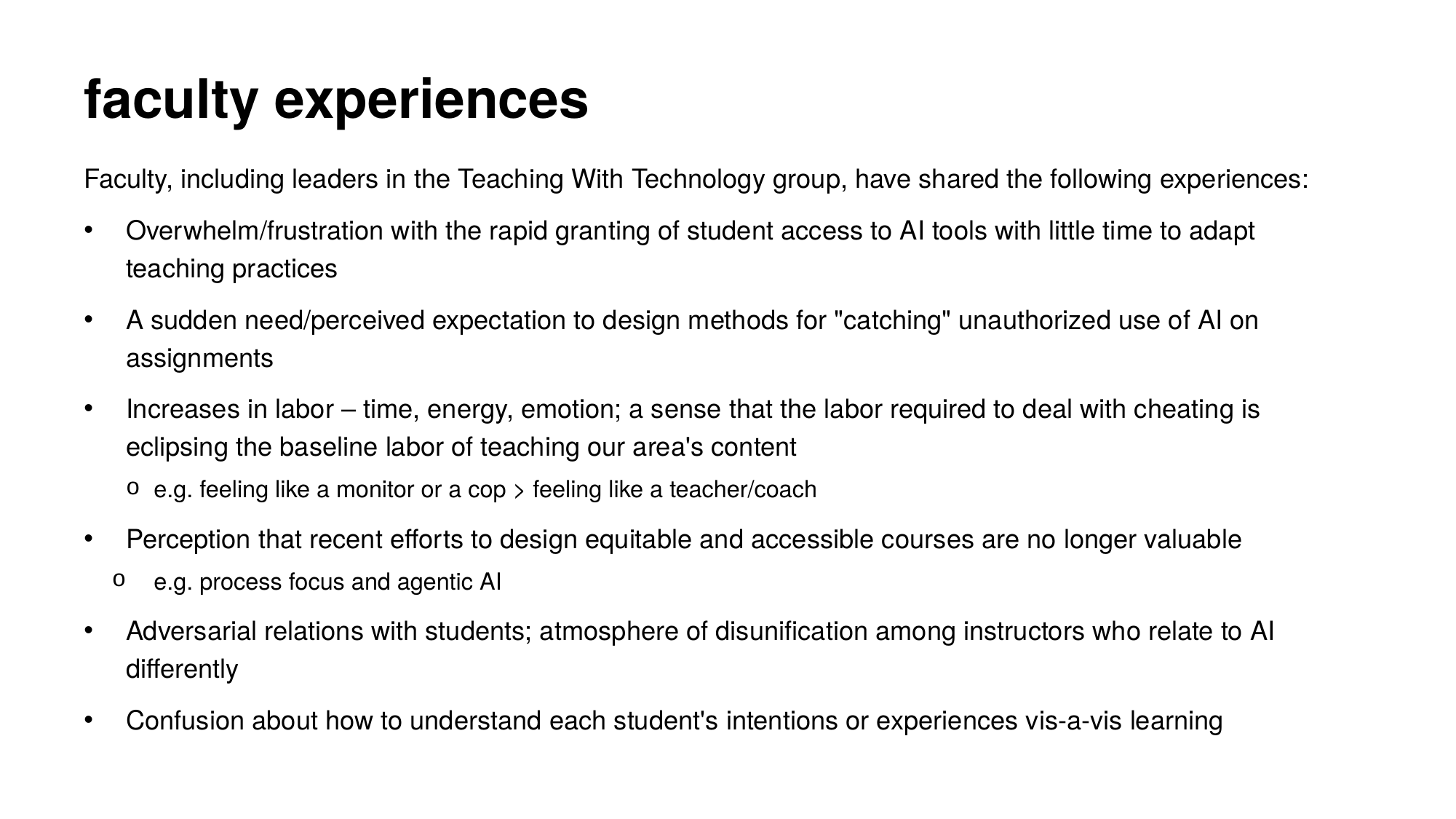

# faculty experiences
Faculty, including leaders in the Teaching With Technology group, have shared the following experiences:
Overwhelm/frustration with the rapid granting of student access to AI tools with little time to adapt teaching practices
A sudden need/perceived expectation to design methods for "catching" unauthorized use of AI on assignments
Increases in labor – time, energy, emotion; a sense that the labor required to deal with cheating is eclipsing the baseline labor of teaching our area's content
e.g. feeling like a monitor or a cop > feeling like a teacher/coach
Perception that recent efforts to design equitable and accessible courses are no longer valuable
e.g. process focus and agentic AI
Adversarial relations with students; atmosphere of disunification among instructors who relate to AI differently
Confusion about how to understand each student's intentions or experiences vis-a-vis learning